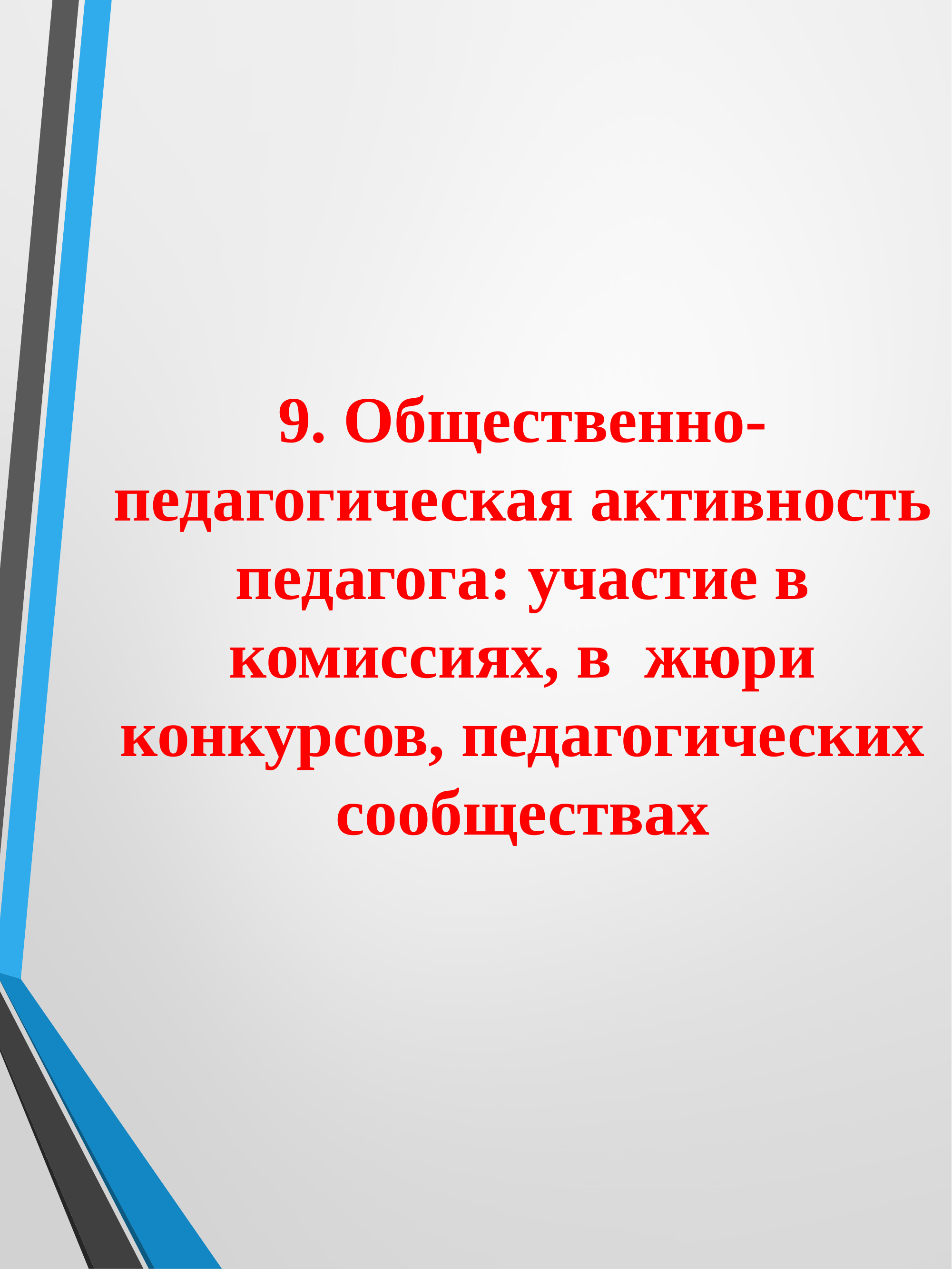

# 9. Общественно-педагогическая активность педагога: участие в комиссиях, в  жюри конкурсов, педагогических сообществах